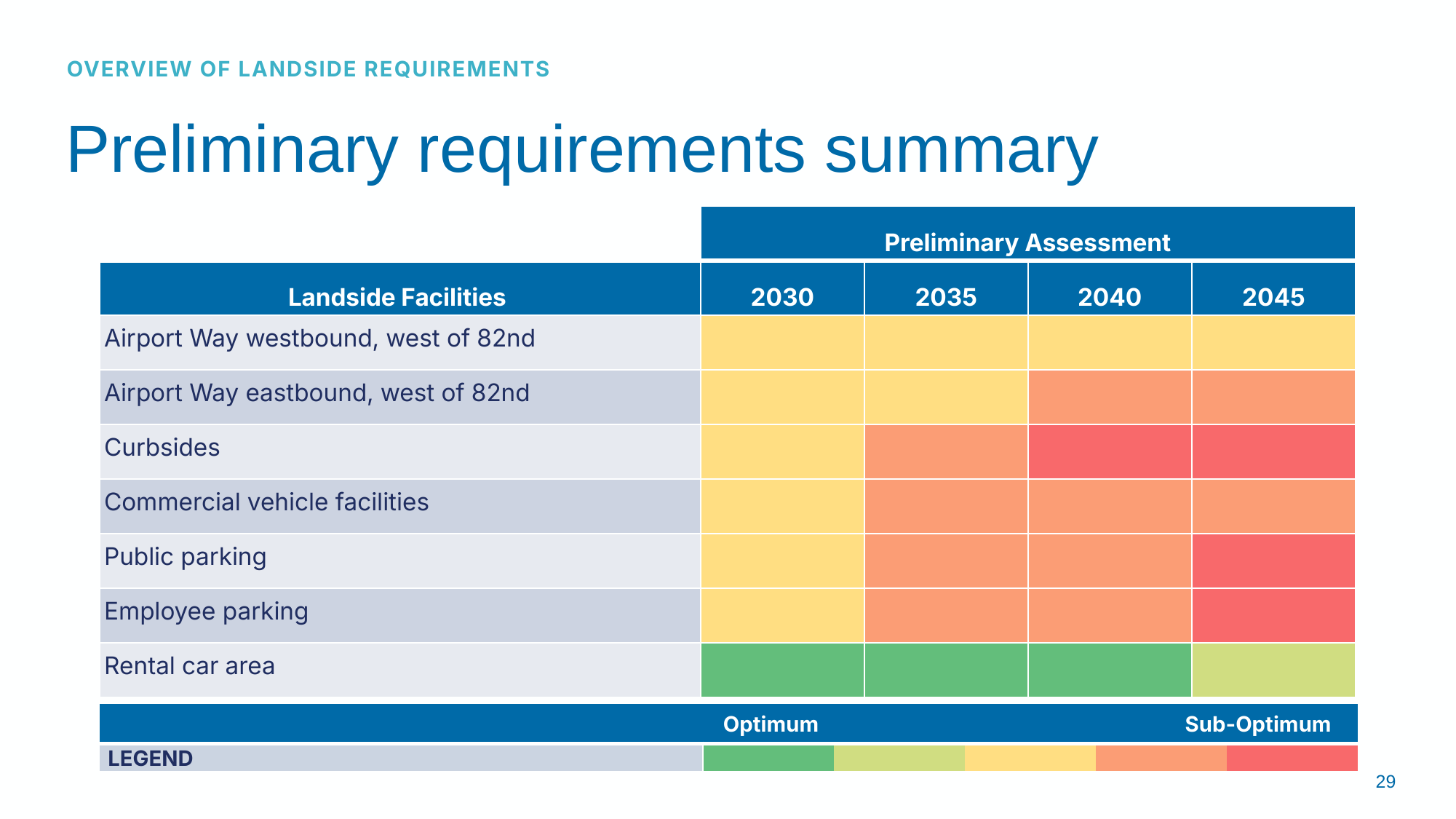

OVERVIEW OF LANDSIDE REQUIREMENTS

Preliminary requirements summary
|  | Preliminary Assessment |  |  |  |
| --- | --- | --- | --- | --- |
| Landside Facilities | 2030 | 2035 | 2040 | 2045 |
| Airport Way westbound, west of 82nd |  |  |  |  |
| Airport Way eastbound, west of 82nd |  |  |  |  |
| Curbsides |  |  |  |  |
| Commercial vehicle facilities |  |  |  |  |
| Public parking |  |  |  |  |
| Employee parking |  |  |  |  |
| Rental car area |  |  |  |  |
|  | Optimum                                                     Sub-Optimum |  |  |  |  |
| --- | --- | --- | --- | --- | --- |
| LEGEND |  |  |  |  |  |
29